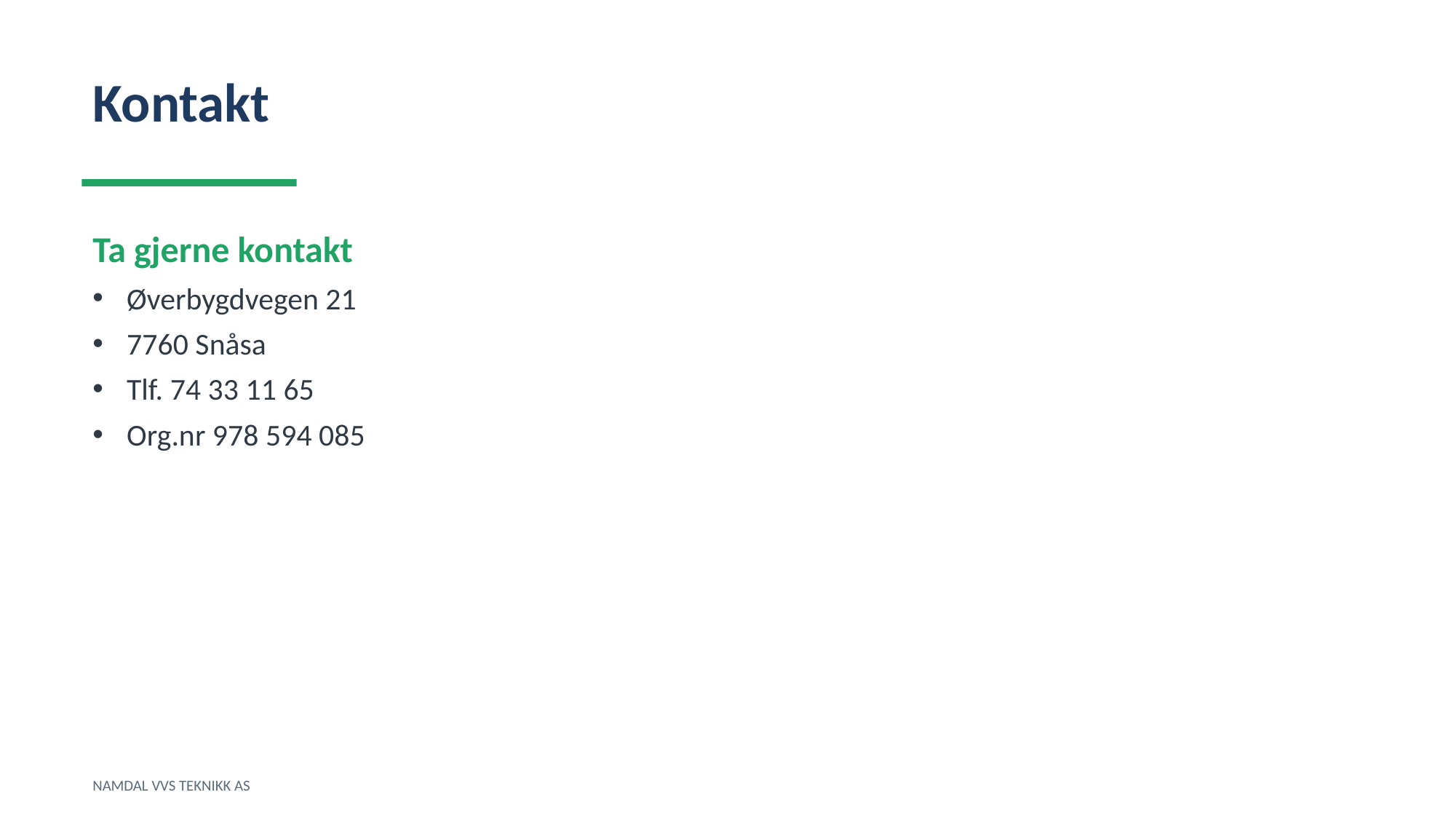

Kontakt

Ta gjerne kontakt
Øverbygdvegen 21
7760 Snåsa
Tlf. 74 33 11 65
Org.nr 978 594 085
NAMDAL VVS TEKNIKK AS